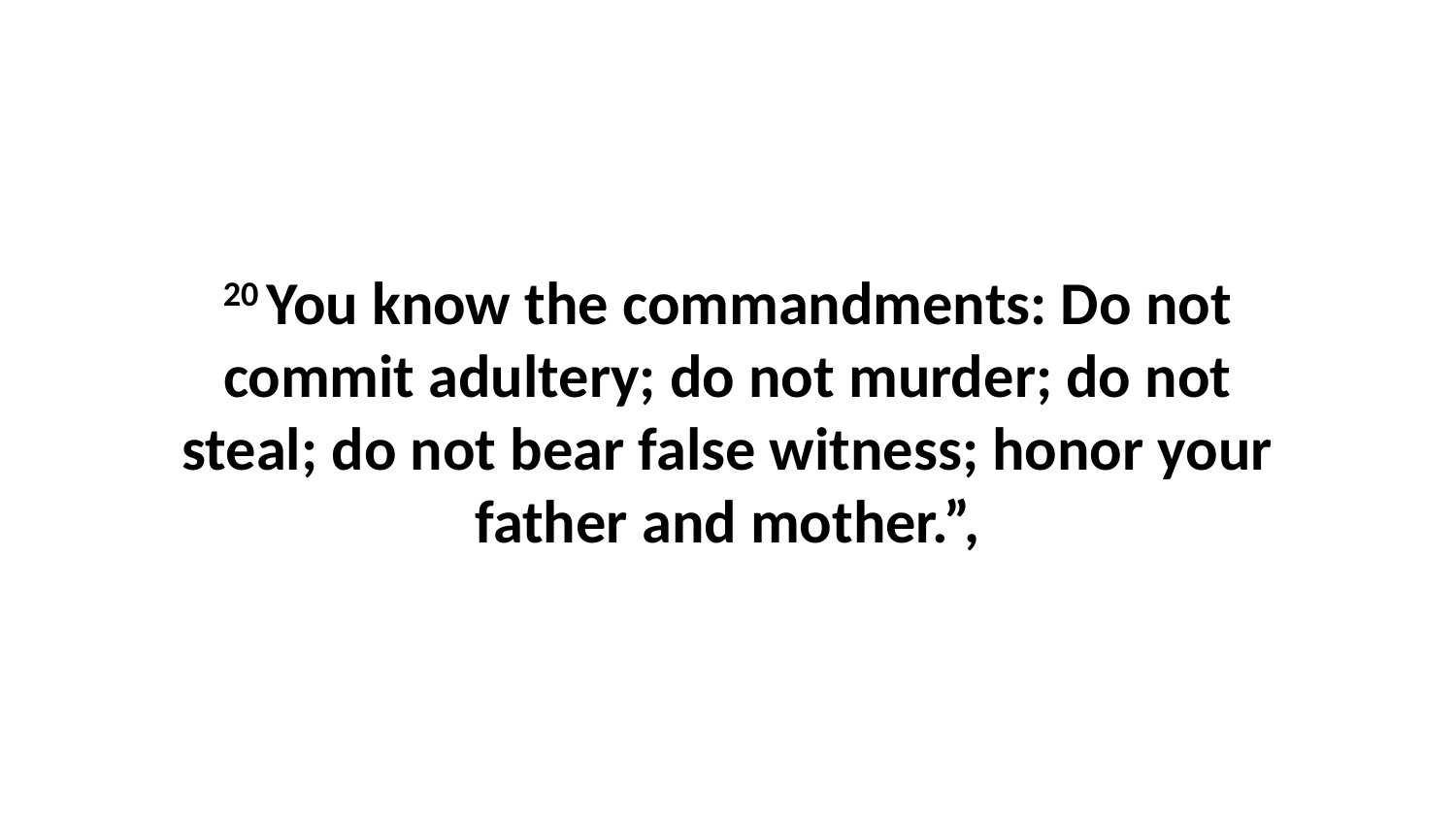

20 You know the commandments: Do not commit adultery; do not murder; do not steal; do not bear false witness; honor your father and mother.”,